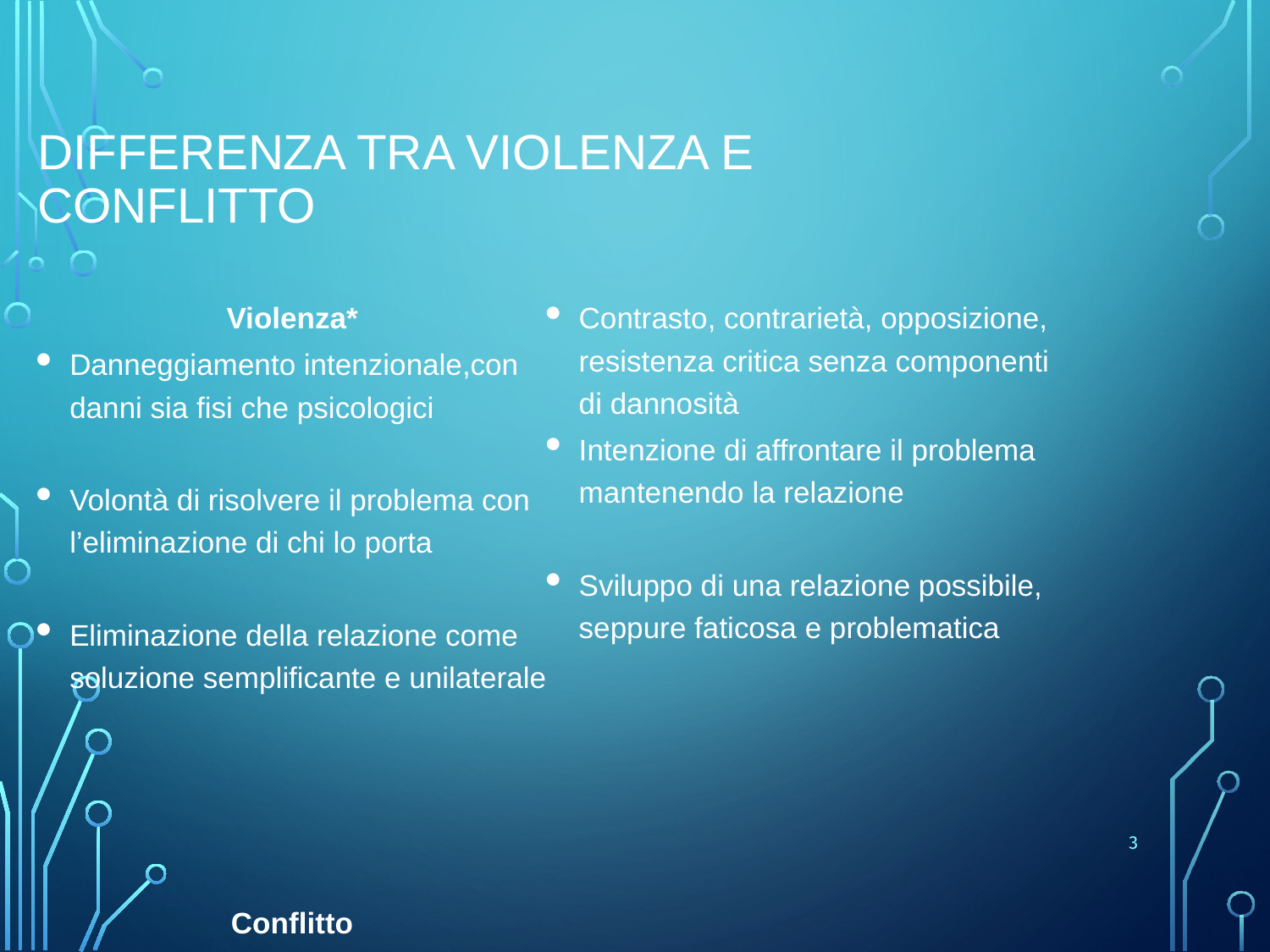

# Differenza tra violenza e conflitto
Violenza*
Danneggiamento intenzionale,con danni sia fisi che psicologici

Volontà di risolvere il problema con l’eliminazione di chi lo porta

Eliminazione della relazione come soluzione semplificante e unilaterale

Conflitto
Contrasto, contrarietà, opposizione, resistenza critica senza componenti di dannosità
Intenzione di affrontare il problema mantenendo la relazione

Sviluppo di una relazione possibile, seppure faticosa e problematica

3